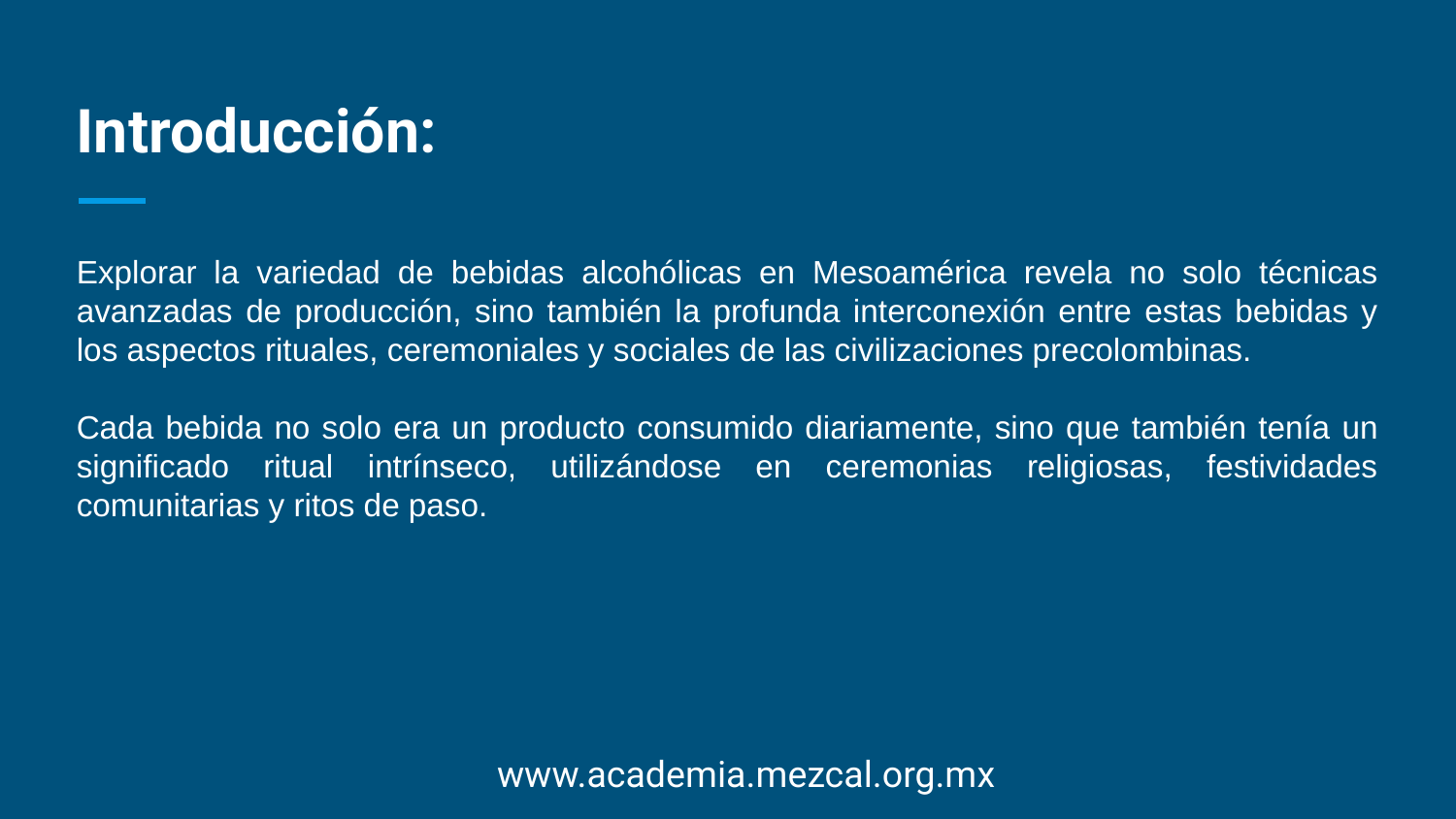

Introducción:
Explorar la variedad de bebidas alcohólicas en Mesoamérica revela no solo técnicas avanzadas de producción, sino también la profunda interconexión entre estas bebidas y los aspectos rituales, ceremoniales y sociales de las civilizaciones precolombinas.

Cada bebida no solo era un producto consumido diariamente, sino que también tenía un significado ritual intrínseco, utilizándose en ceremonias religiosas, festividades comunitarias y ritos de paso.

www.academia.mezcal.org.mx